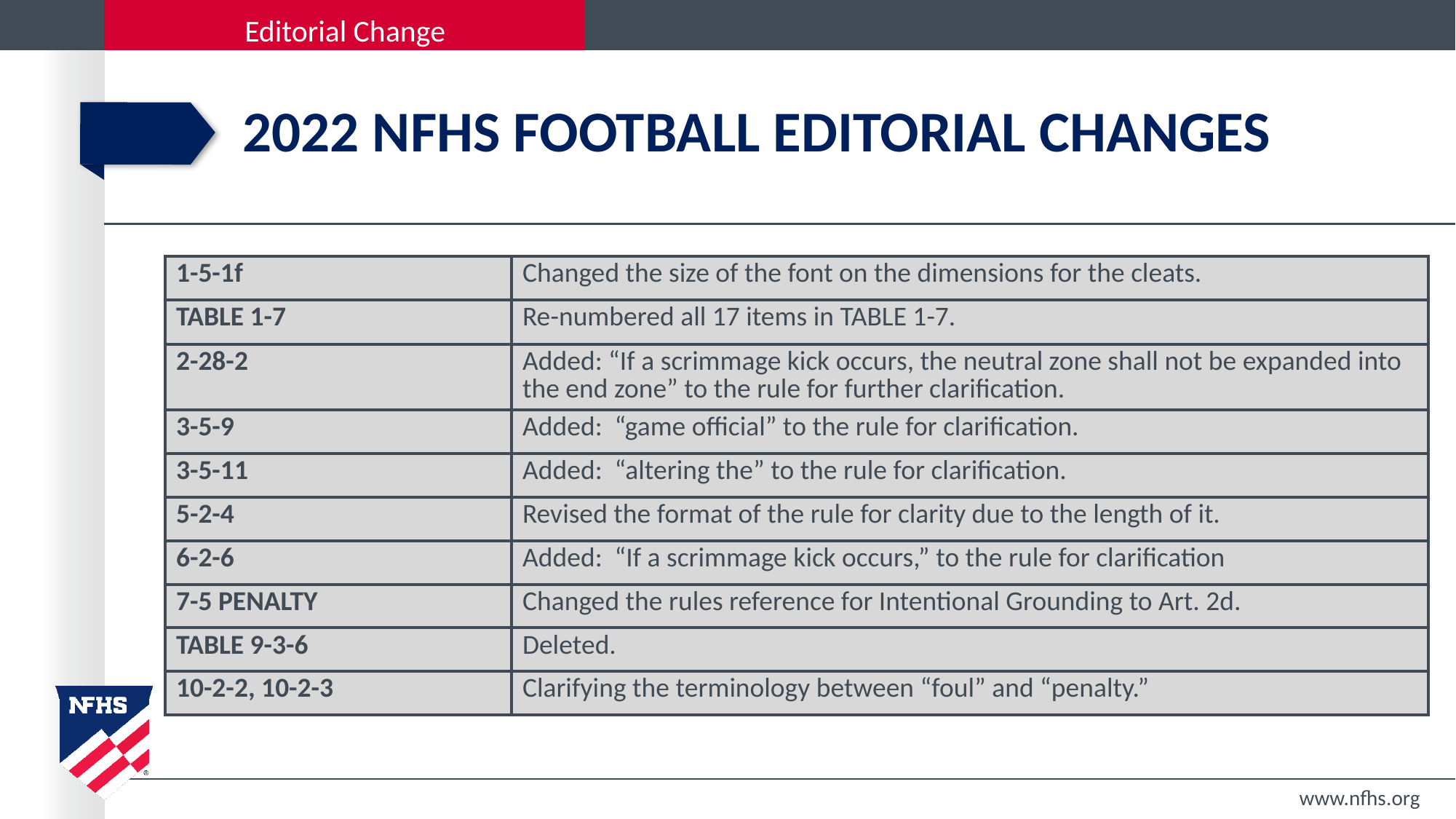

# 2022 Nfhs football editorial changes
| 1-5-1f | Changed the size of the font on the dimensions for the cleats. |
| --- | --- |
| TABLE 1-7 | Re-numbered all 17 items in TABLE 1-7. |
| 2-28-2 | Added: “If a scrimmage kick occurs, the neutral zone shall not be expanded into the end zone” to the rule for further clarification. |
| 3-5-9 | Added: “game official” to the rule for clarification. |
| 3-5-11 | Added: “altering the” to the rule for clarification. |
| 5-2-4 | Revised the format of the rule for clarity due to the length of it. |
| 6-2-6 | Added: “If a scrimmage kick occurs,” to the rule for clarification |
| 7-5 PENALTY | Changed the rules reference for Intentional Grounding to Art. 2d. |
| TABLE 9-3-6 | Deleted. |
| 10-2-2, 10-2-3 | Clarifying the terminology between “foul” and “penalty.” |
www.nfhs.org